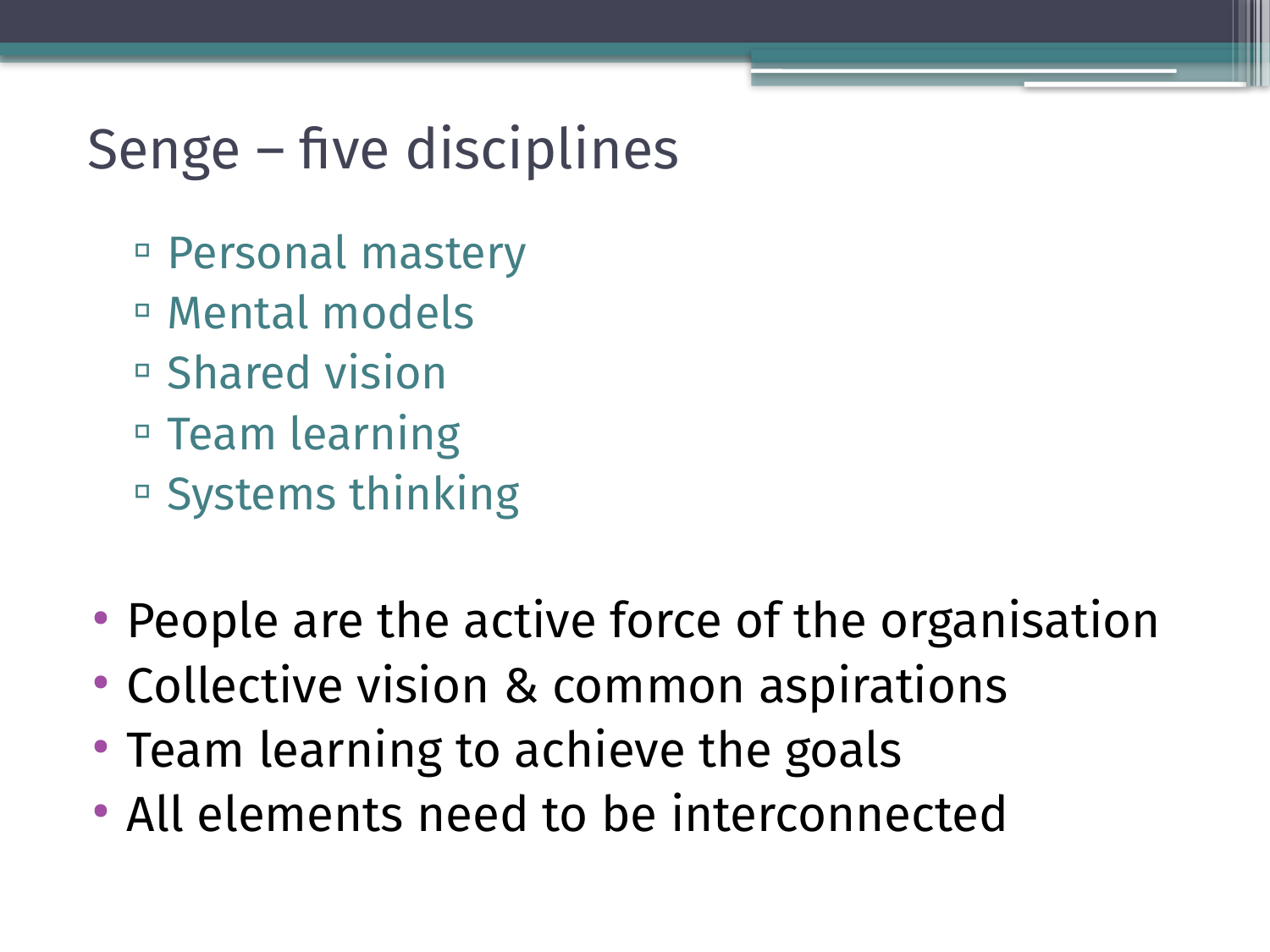

# Senge – five disciplines
Personal mastery
Mental models
Shared vision
Team learning
Systems thinking

People are the active force of the organisation
Collective vision & common aspirations
Team learning to achieve the goals
All elements need to be interconnected